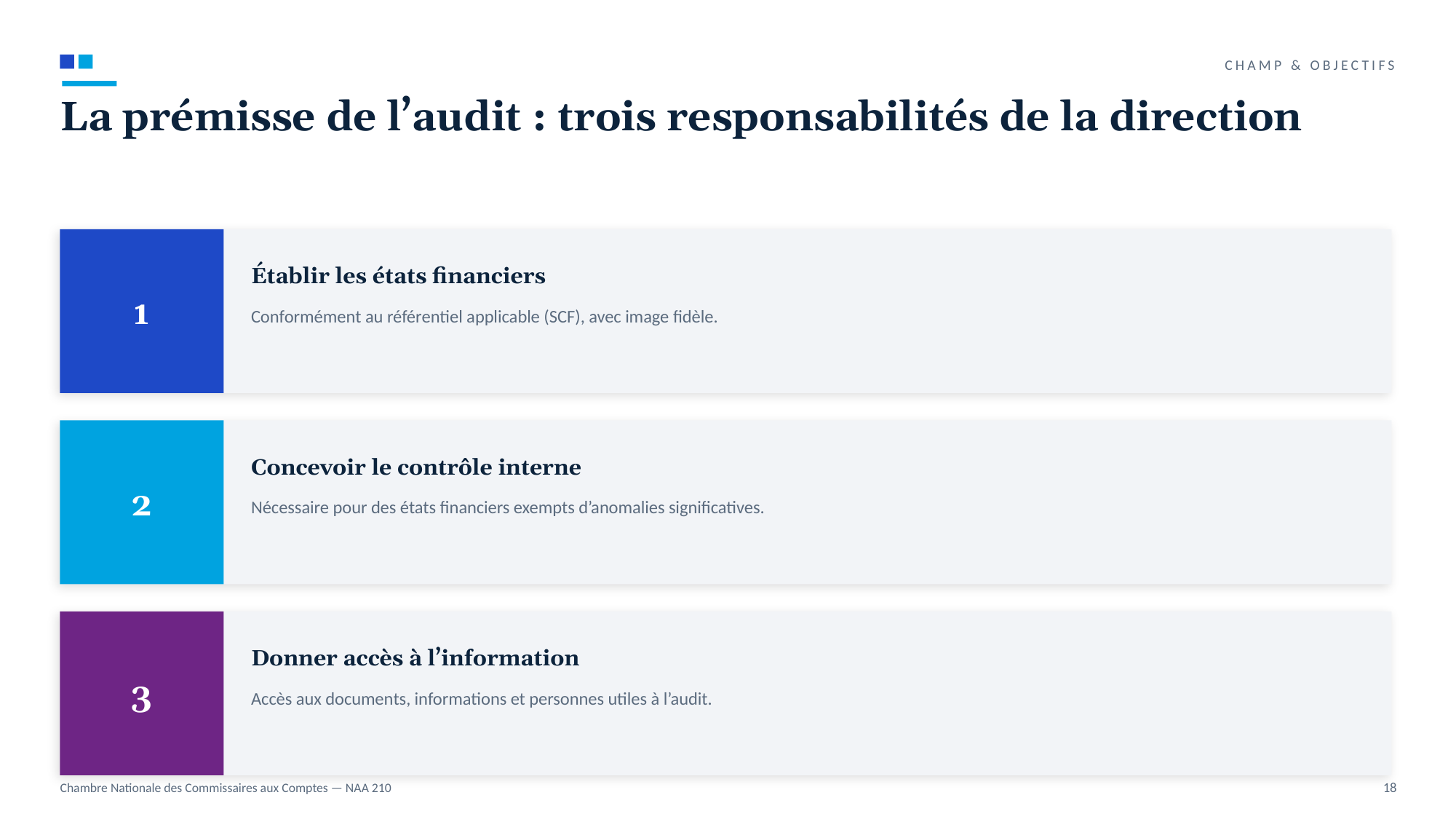

CHAMP & OBJECTIFS

La prémisse de l’audit : trois responsabilités de la direction

1
Établir les états financiers
Conformément au référentiel applicable (SCF), avec image fidèle.

2
Concevoir le contrôle interne
Nécessaire pour des états financiers exempts d’anomalies significatives.

3
Donner accès à l’information
Accès aux documents, informations et personnes utiles à l’audit.
Chambre Nationale des Commissaires aux Comptes — NAA 210
18